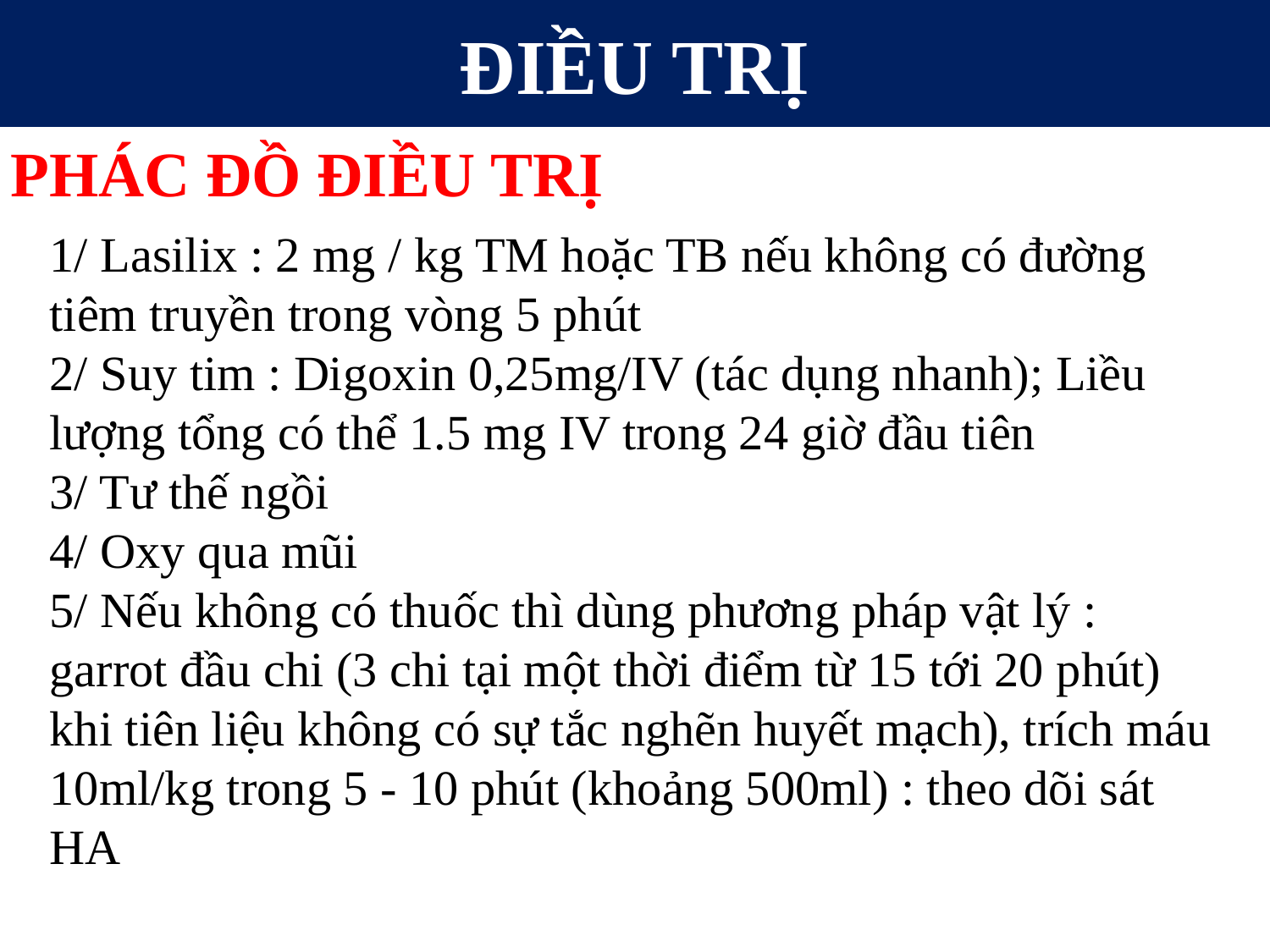

ĐIỀU TRỊ
PHÁC ĐỒ ĐIỀU TRỊ
1/ Lasilix : 2 mg / kg TM hoặc TB nếu không có đường tiêm truyền trong vòng 5 phút
2/ Suy tim : Digoxin 0,25mg/IV (tác dụng nhanh); Liều lượng tổng có thể 1.5 mg IV trong 24 giờ đầu tiên
3/ Tư thế ngồi
4/ Oxy qua mũi
5/ Nếu không có thuốc thì dùng phương pháp vật lý : garrot đầu chi (3 chi tại một thời điểm từ 15 tới 20 phút) khi tiên liệu không có sự tắc nghẽn huyết mạch), trích máu 10ml/kg trong 5 - 10 phút (khoảng 500ml) : theo dõi sát HA